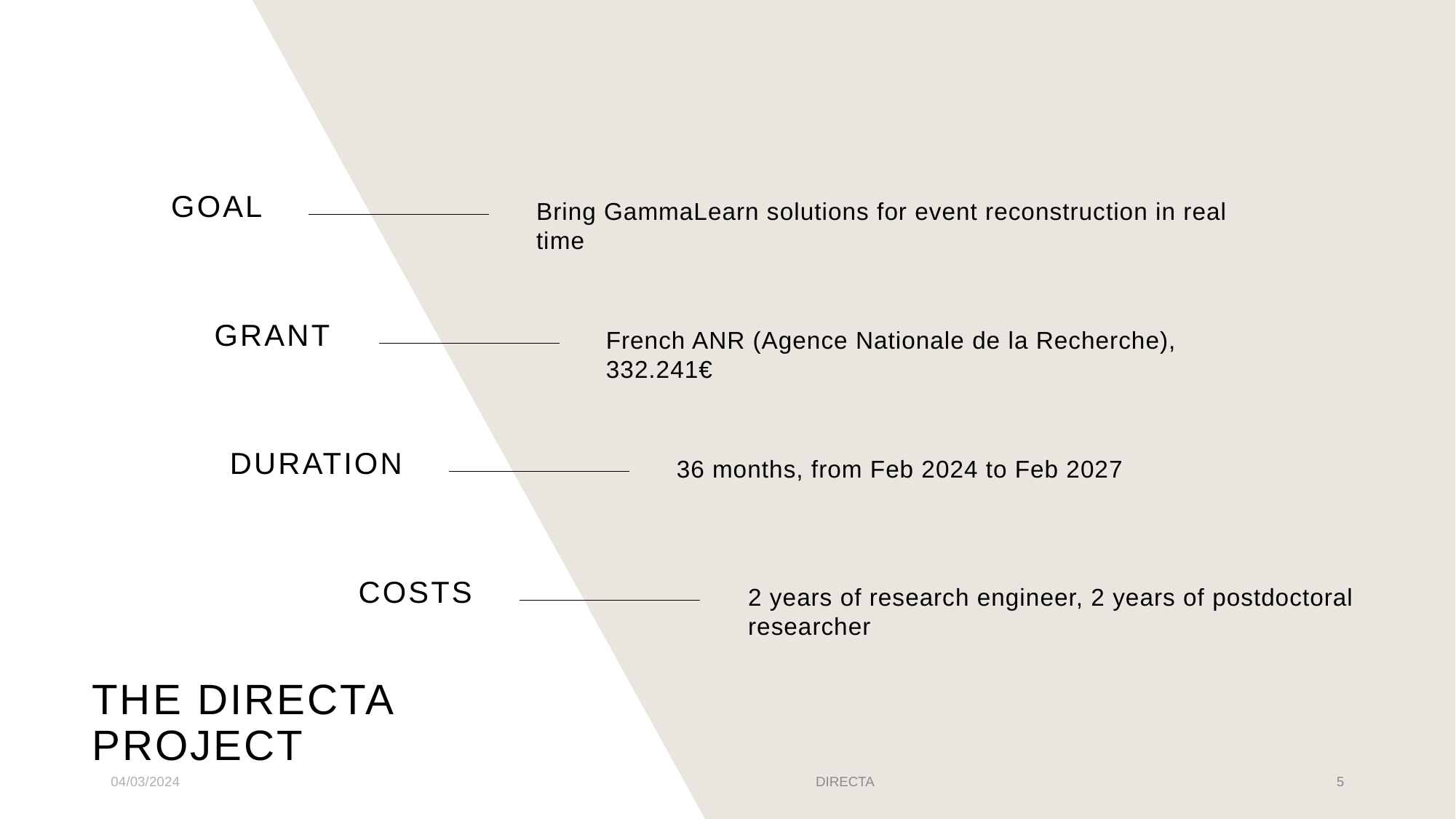

GOAL
Bring GammaLearn solutions for event reconstruction in real time
Grant
French ANR (Agence Nationale de la Recherche), 332.241€
Duration
36 months, from Feb 2024 to Feb 2027
COSTS
2 years of research engineer, 2 years of postdoctoral researcher

# The DIRECTA project
04/03/2024
DIRECTA
5